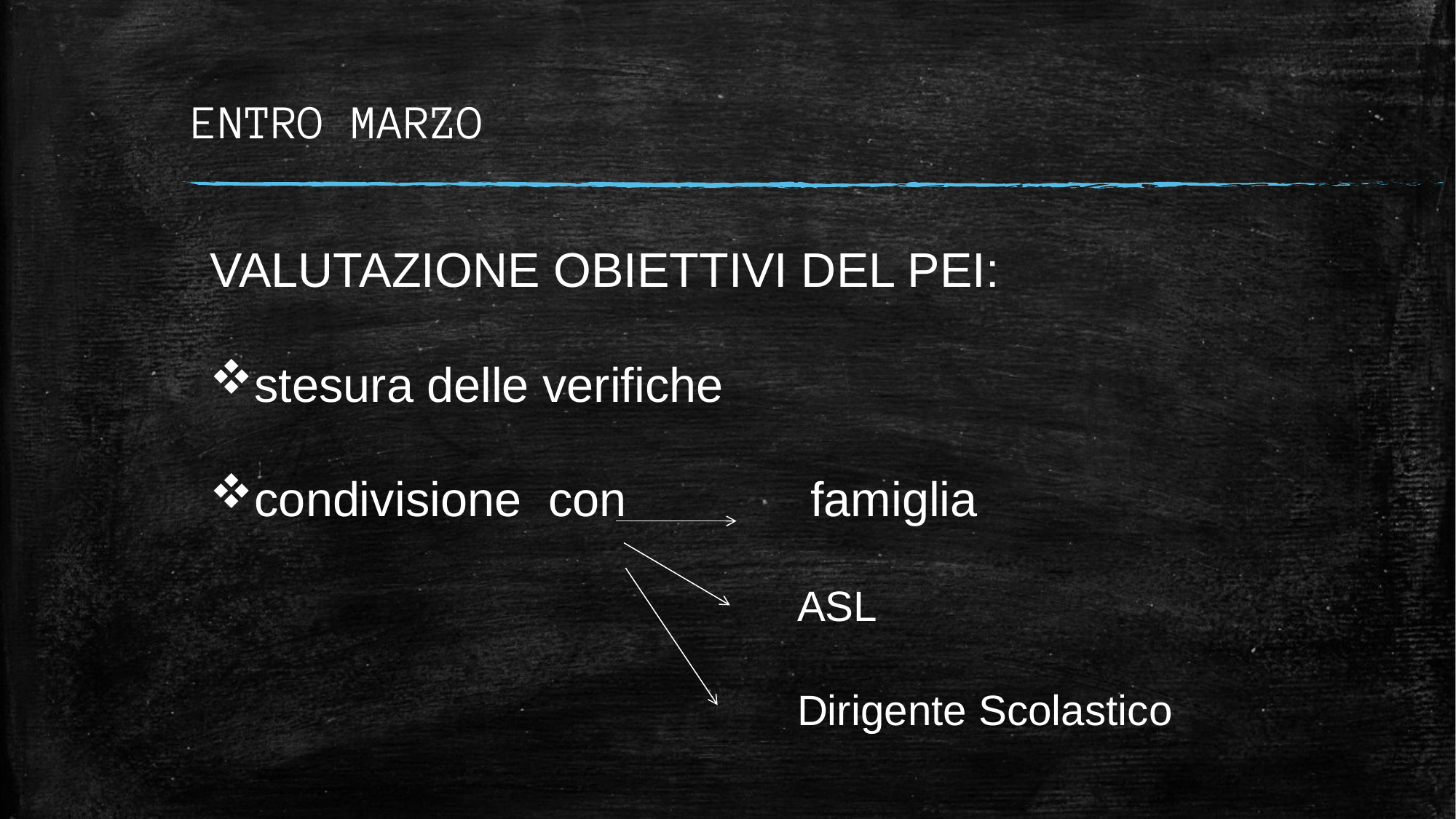

# ENTRO MARZO
VALUTAZIONE OBIETTIVI DEL PEI:
stesura delle verifiche
condivisione  con		 famiglia
						ASL
						Dirigente Scolastico